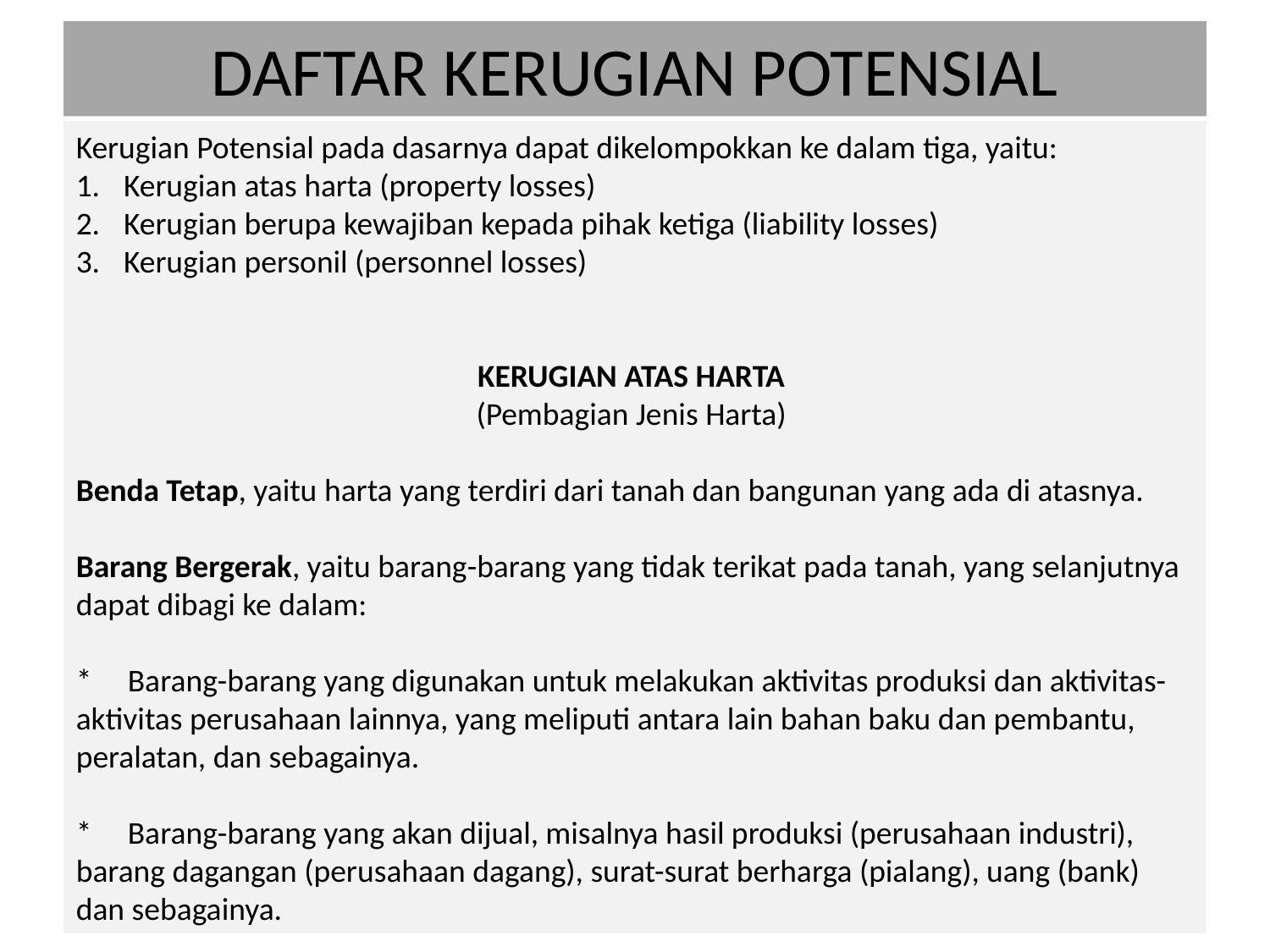

# DAFTAR KERUGIAN POTENSIAL
Kerugian Potensial pada dasarnya dapat dikelompokkan ke dalam tiga, yaitu:
Kerugian atas harta (property losses)
Kerugian berupa kewajiban kepada pihak ketiga (liability losses)
Kerugian personil (personnel losses)

KERUGIAN ATAS HARTA
(Pembagian Jenis Harta)

Benda Tetap, yaitu harta yang terdiri dari tanah dan bangunan yang ada di atasnya.

Barang Bergerak, yaitu barang-barang yang tidak terikat pada tanah, yang selanjutnya dapat dibagi ke dalam:

*     Barang-barang yang digunakan untuk melakukan aktivitas produksi dan aktivitas-aktivitas perusahaan lainnya, yang meliputi antara lain bahan baku dan pembantu, peralatan, dan sebagainya.

*     Barang-barang yang akan dijual, misalnya hasil produksi (perusahaan industri), barang dagangan (perusahaan dagang), surat-surat berharga (pialang), uang (bank) dan sebagainya.